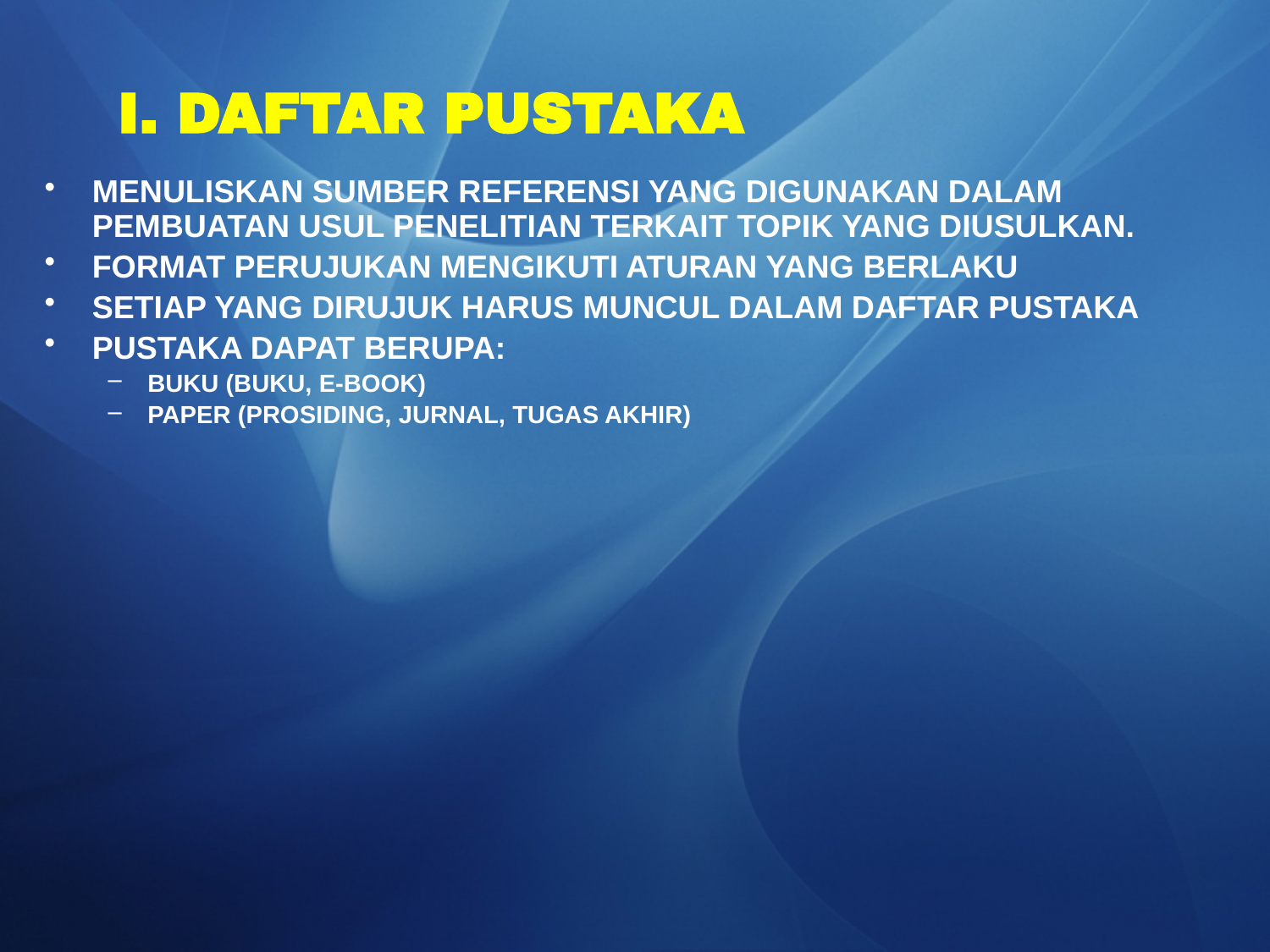

# I. DAFTAR PUSTAKA
MENULISKAN SUMBER REFERENSI YANG DIGUNAKAN DALAM PEMBUATAN USUL PENELITIAN TERKAIT TOPIK YANG DIUSULKAN.
FORMAT PERUJUKAN MENGIKUTI ATURAN YANG BERLAKU
SETIAP YANG DIRUJUK HARUS MUNCUL DALAM DAFTAR PUSTAKA
PUSTAKA DAPAT BERUPA:
BUKU (BUKU, E-BOOK)
PAPER (PROSIDING, JURNAL, TUGAS AKHIR)